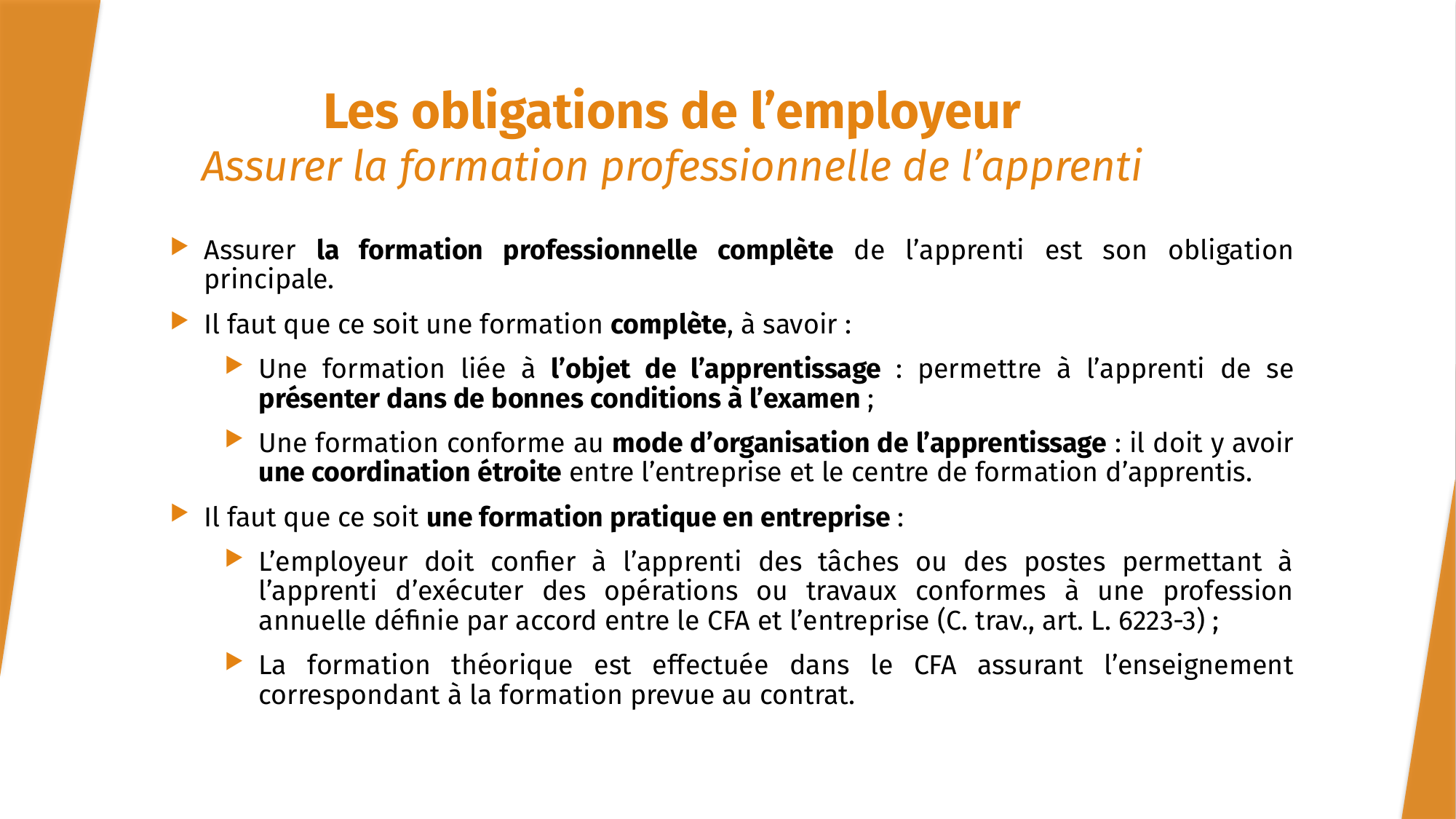

# Les obligations de l’employeur Assurer la formation professionnelle de l’apprenti
Assurer la formation professionnelle complète de l’apprenti est son obligation principale.
Il faut que ce soit une formation complète, à savoir :
Une formation liée à l’objet de l’apprentissage : permettre à l’apprenti de se présenter dans de bonnes conditions à l’examen ;
Une formation conforme au mode d’organisation de l’apprentissage : il doit y avoir une coordination étroite entre l’entreprise et le centre de formation d’apprentis.
Il faut que ce soit une formation pratique en entreprise :
L’employeur doit confier à l’apprenti des tâches ou des postes permettant à l’apprenti d’exécuter des opérations ou travaux conformes à une profession annuelle définie par accord entre le CFA et l’entreprise (C. trav., art. L. 6223-3) ;
La formation théorique est effectuée dans le CFA assurant l’enseignement correspondant à la formation prevue au contrat.